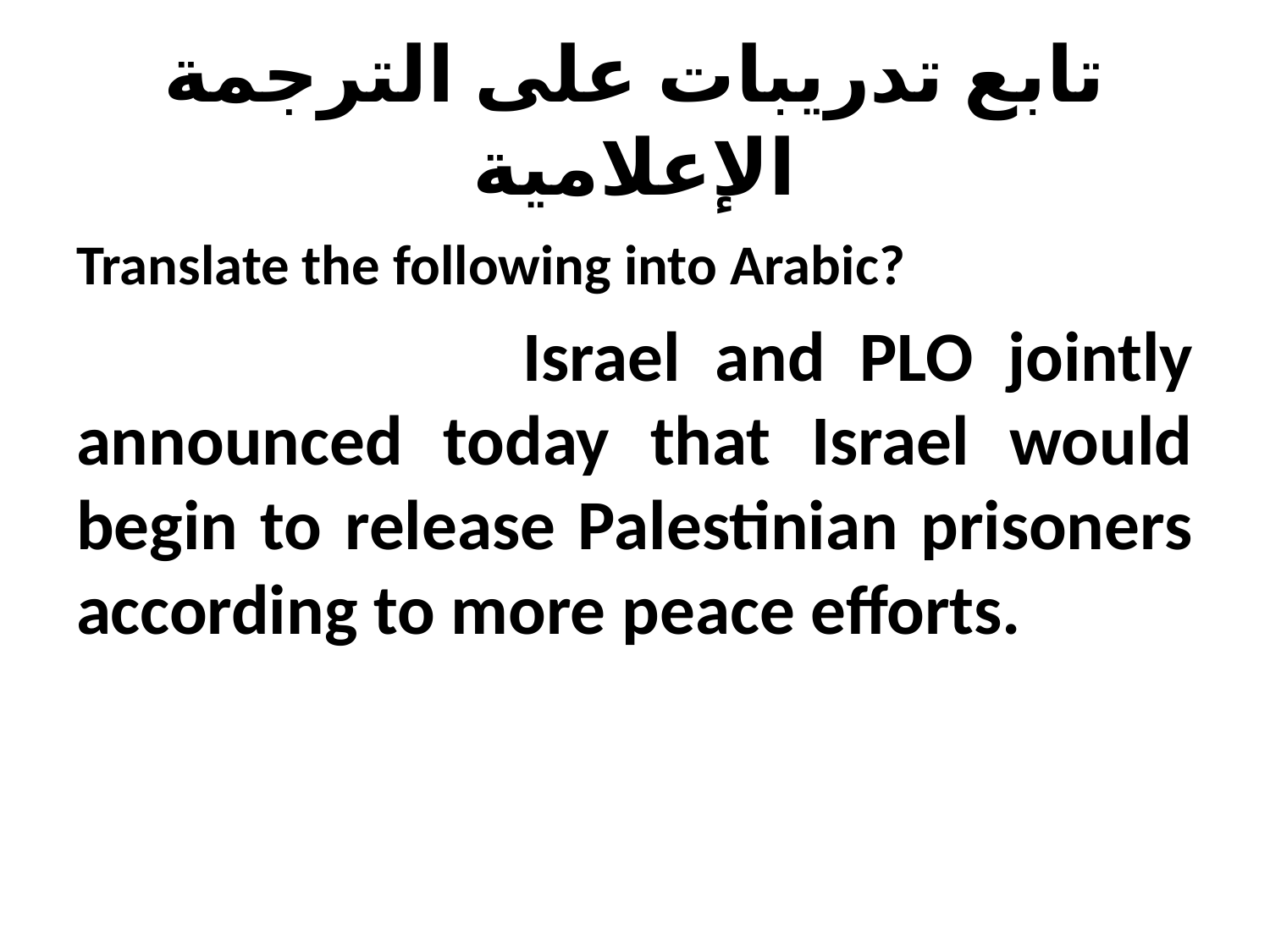

# تابع تدريبات على الترجمة الإعلامية
Translate the following into Arabic?
             Israel and PLO jointly announced today that Israel would begin to release Palestinian prisoners according to more peace efforts.